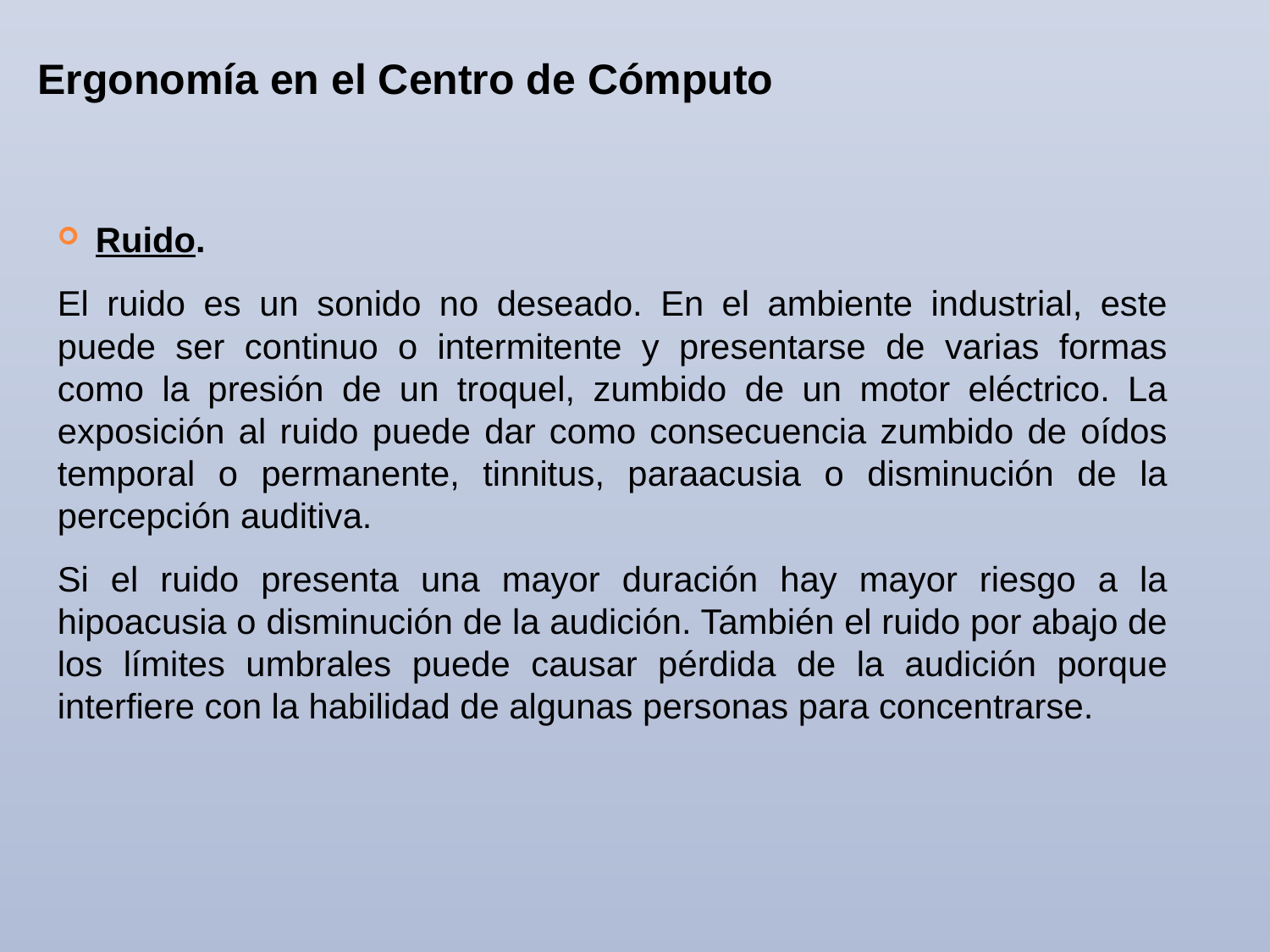

Ergonomía en el Centro de Cómputo
Ruido.
El ruido es un sonido no deseado. En el ambiente industrial, este puede ser continuo o intermitente y presentarse de varias formas como la presión de un troquel, zumbido de un motor eléctrico. La exposición al ruido puede dar como consecuencia zumbido de oídos temporal o permanente, tinnitus, paraacusia o disminución de la percepción auditiva.
Si el ruido presenta una mayor duración hay mayor riesgo a la hipoacusia o disminución de la audición. También el ruido por abajo de los límites umbrales puede causar pérdida de la audición porque interfiere con la habilidad de algunas personas para concentrarse.